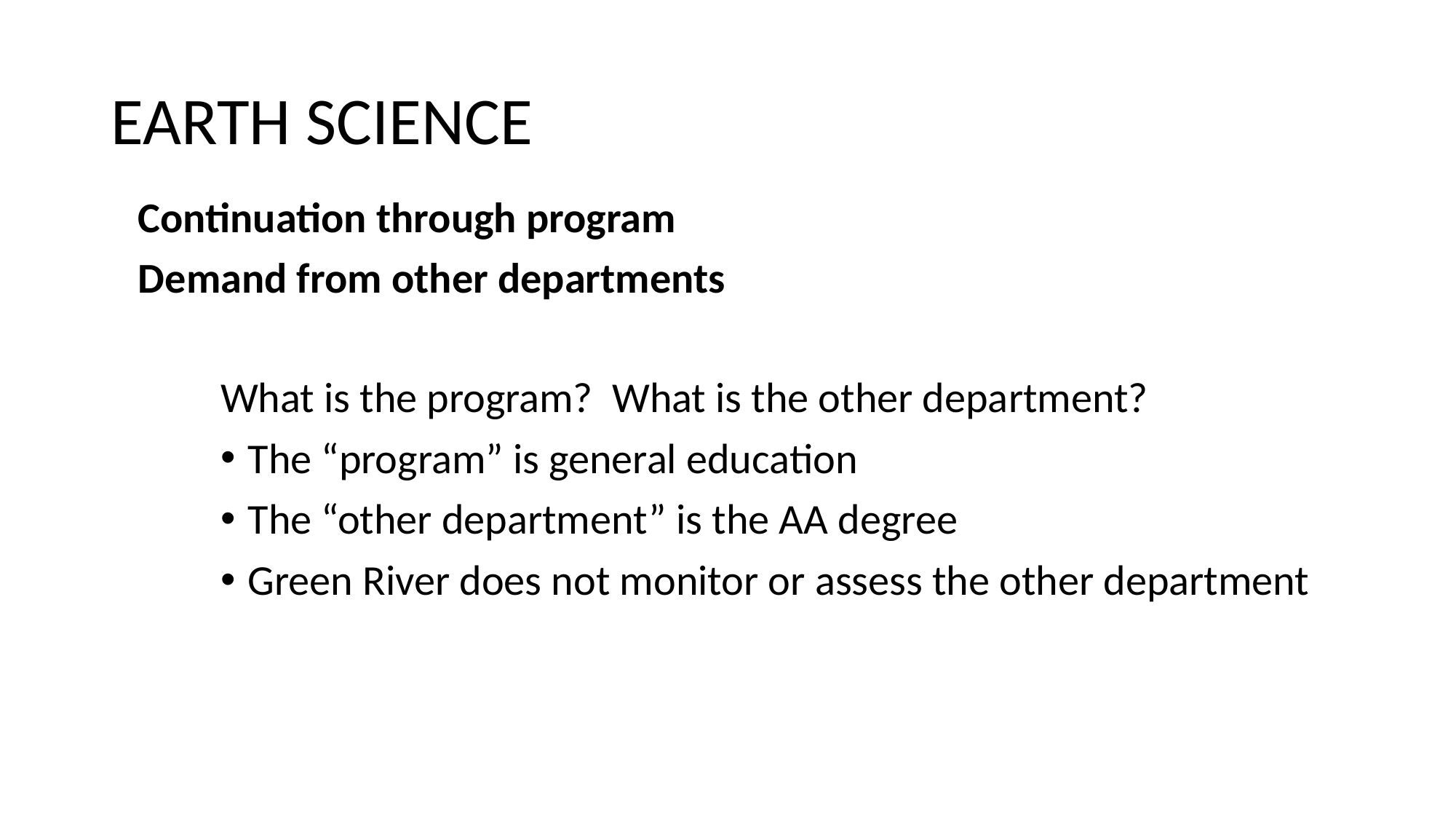

# EARTH SCIENCE

Continuation through program
Demand from other departments

What is the program?  What is the other department?
The “program” is general education
The “other department” is the AA degree
Green River does not monitor or assess the other department